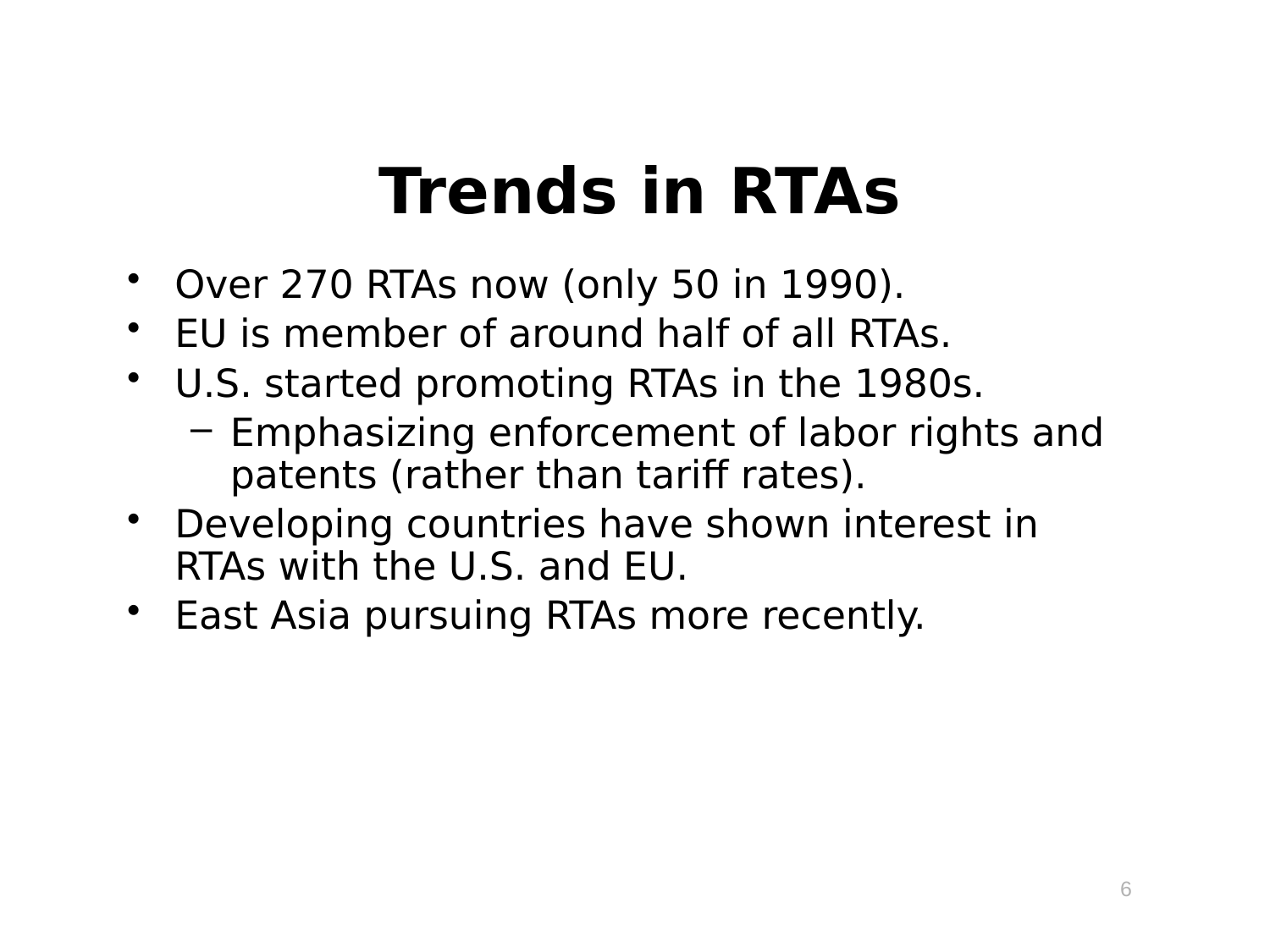

# Trends in RTAs
Over 270 RTAs now (only 50 in 1990).
EU is member of around half of all RTAs.
U.S. started promoting RTAs in the 1980s.
Emphasizing enforcement of labor rights and patents (rather than tariff rates).
Developing countries have shown interest in RTAs with the U.S. and EU.
East Asia pursuing RTAs more recently.
6